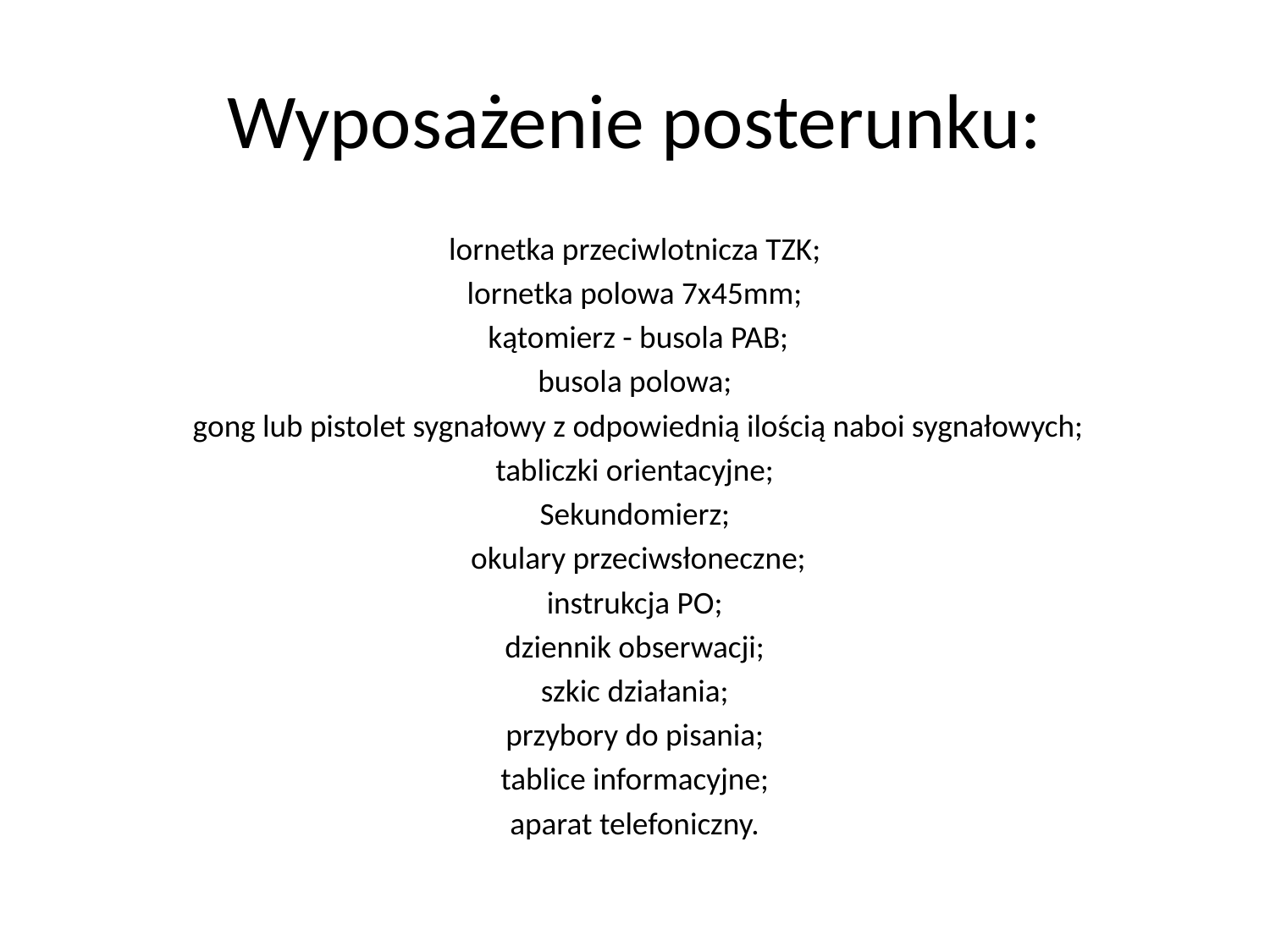

# Wyposażenie posterunku:
lornetka przeciwlotnicza TZK;
lornetka polowa 7x45mm;
 kątomierz - busola PAB;
busola polowa;
 gong lub pistolet sygnałowy z odpowiednią ilością naboi sygnałowych;
tabliczki orientacyjne;
Sekundomierz;
 okulary przeciwsłoneczne;
instrukcja PO;
dziennik obserwacji;
szkic działania;
przybory do pisania;
tablice informacyjne;
aparat telefoniczny.